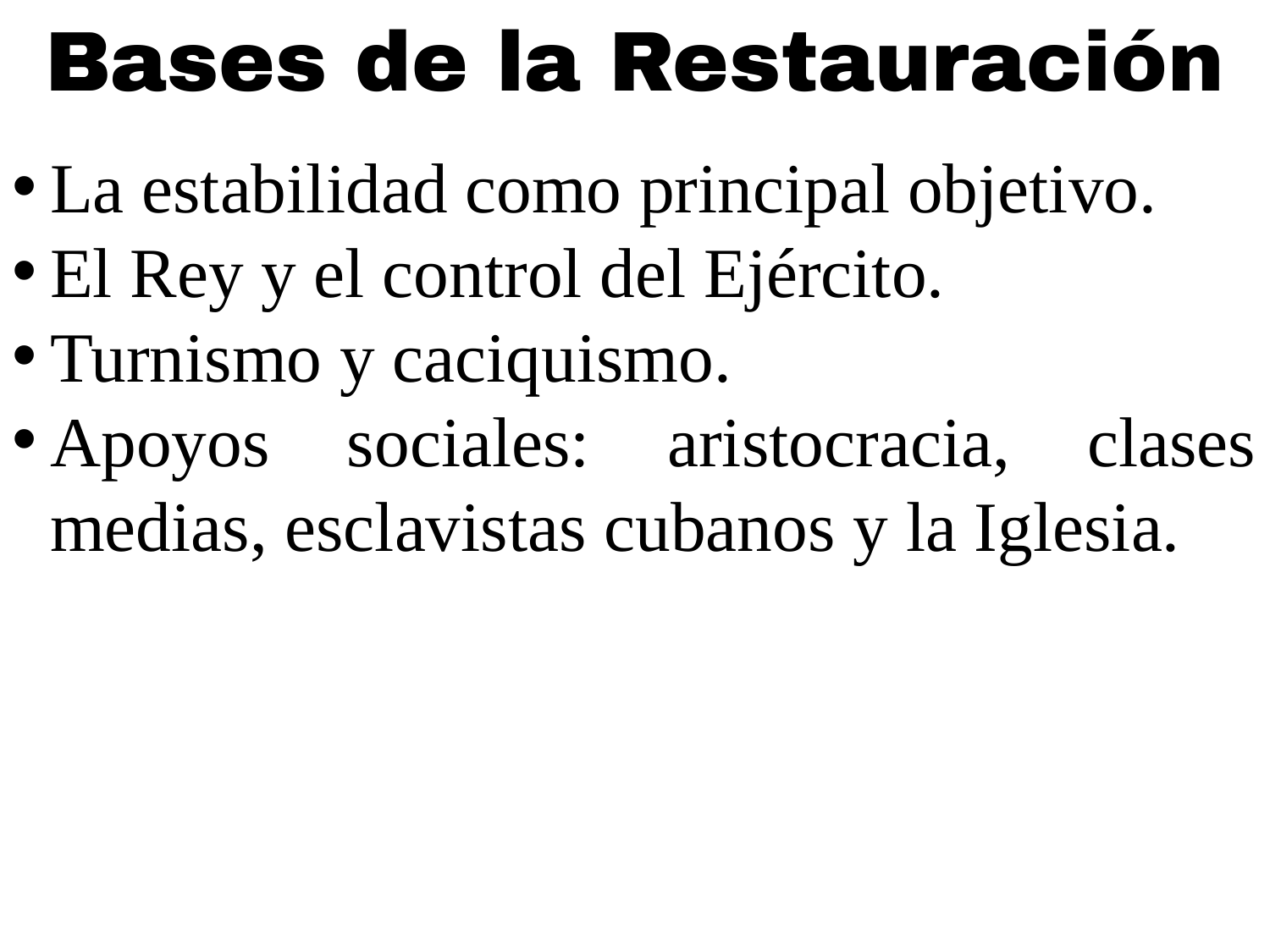

Bases de la Restauración
La estabilidad como principal objetivo.
El Rey y el control del Ejército.
Turnismo y caciquismo.
Apoyos sociales: aristocracia, clases medias, esclavistas cubanos y la Iglesia.